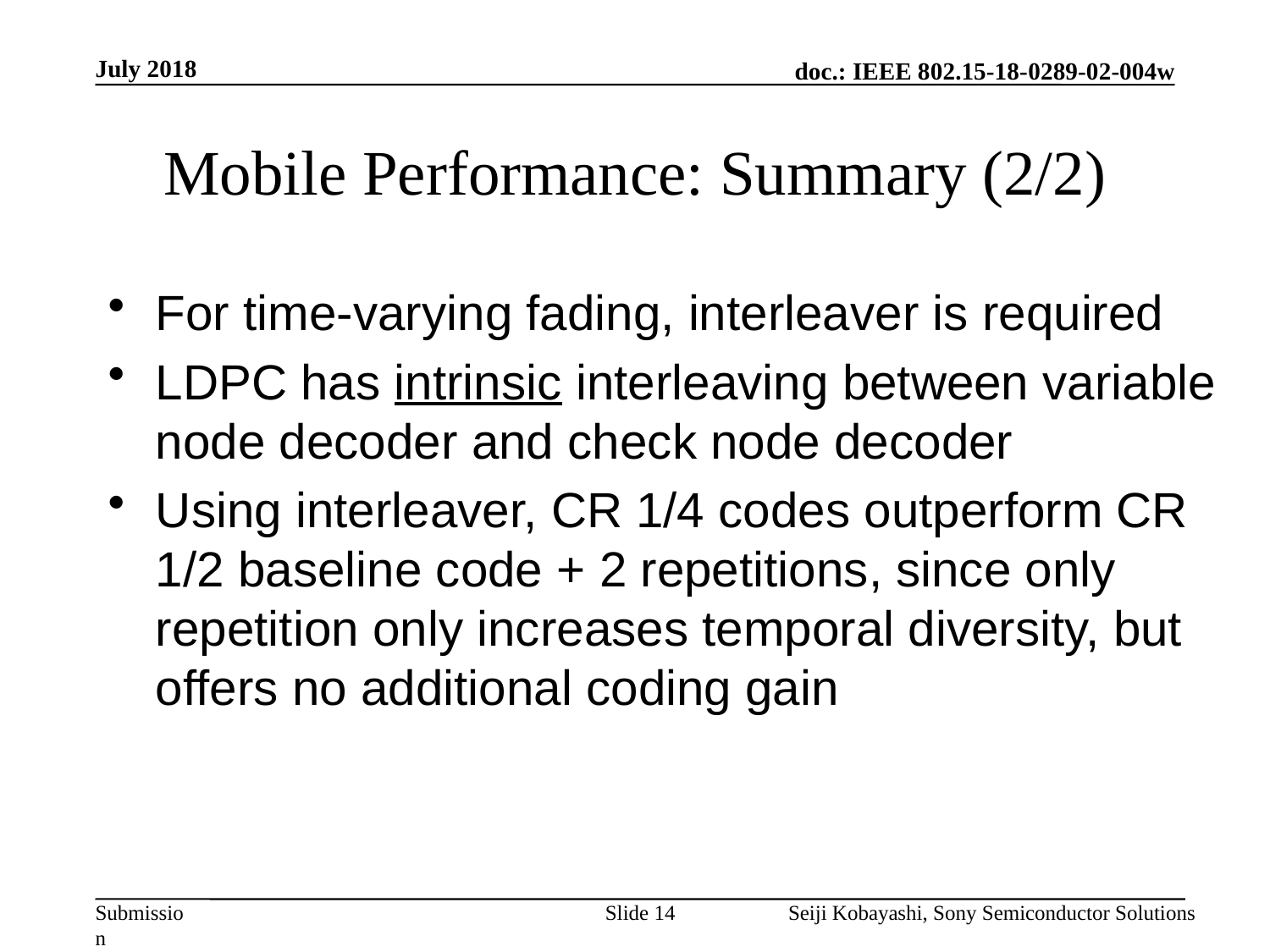

July 2018
# Mobile Performance: Summary (2/2)
For time-varying fading, interleaver is required
LDPC has intrinsic interleaving between variable node decoder and check node decoder
Using interleaver, CR 1/4 codes outperform CR 1/2 baseline code + 2 repetitions, since only repetition only increases temporal diversity, but offers no additional coding gain

Slide 14
Seiji Kobayashi, Sony Semiconductor Solutions